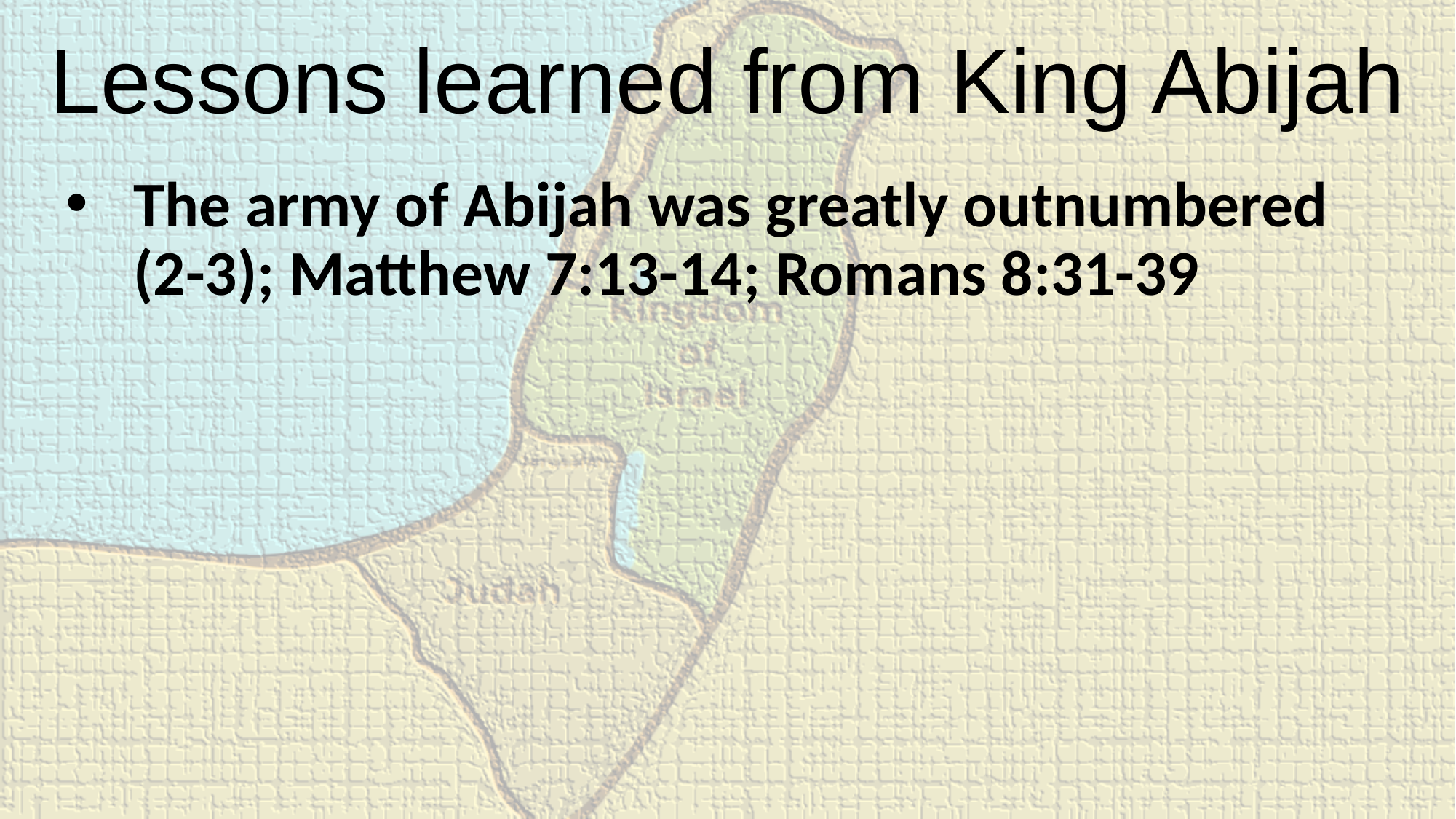

# Lessons learned from King Abijah
The army of Abijah was greatly outnumbered (2-3); Matthew 7:13-14; Romans 8:31-39